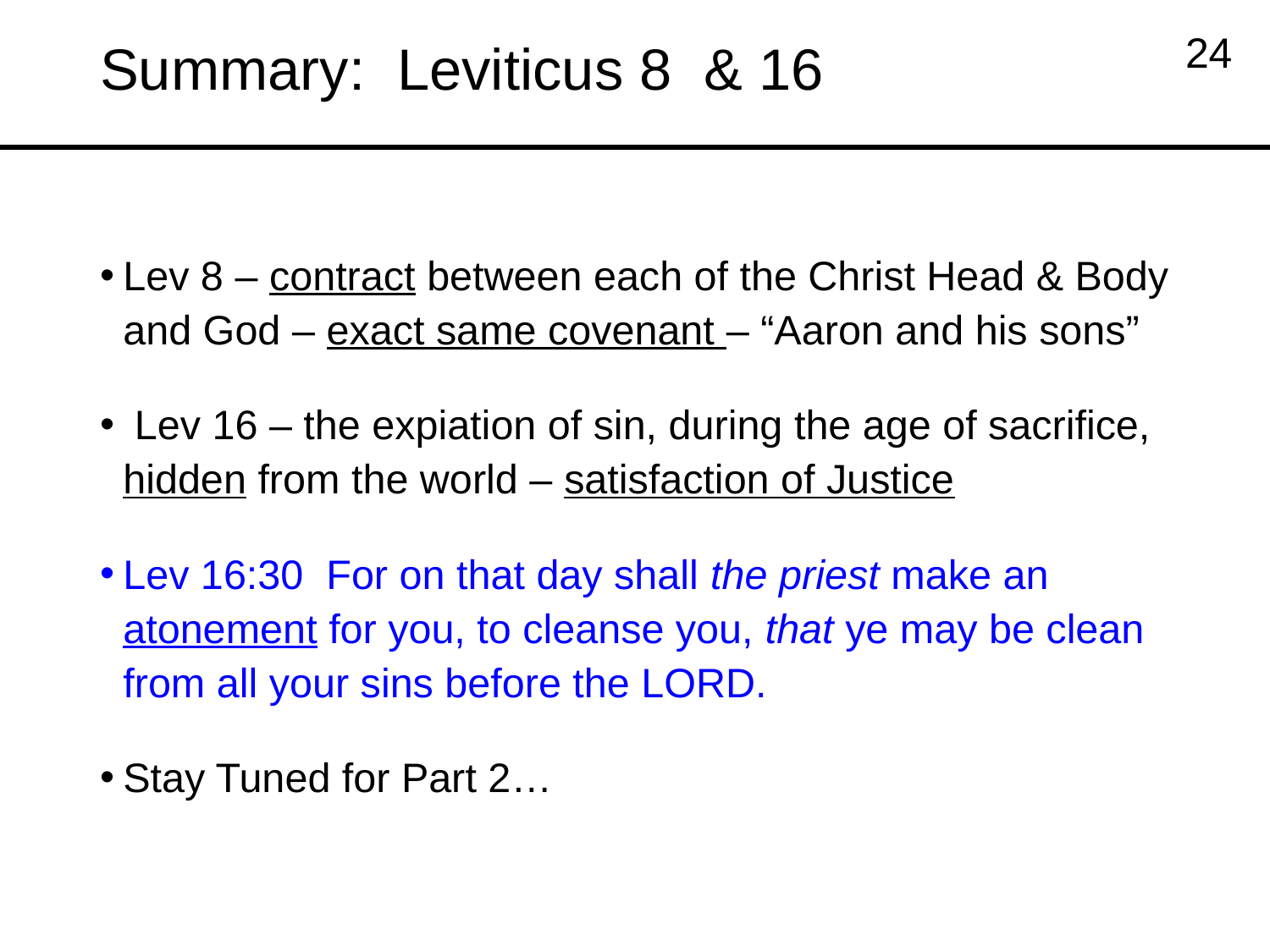

# Summary:  Leviticus 8  & 16
24
Lev 8 – contract between each of the Christ Head & Body and God – exact same covenant – “Aaron and his sons”
 Lev 16 – the expiation of sin, during the age of sacrifice, hidden from the world – satisfaction of Justice
Lev 16:30  For on that day shall the priest make an atonement for you, to cleanse you, that ye may be clean from all your sins before the LORD.
Stay Tuned for Part 2…